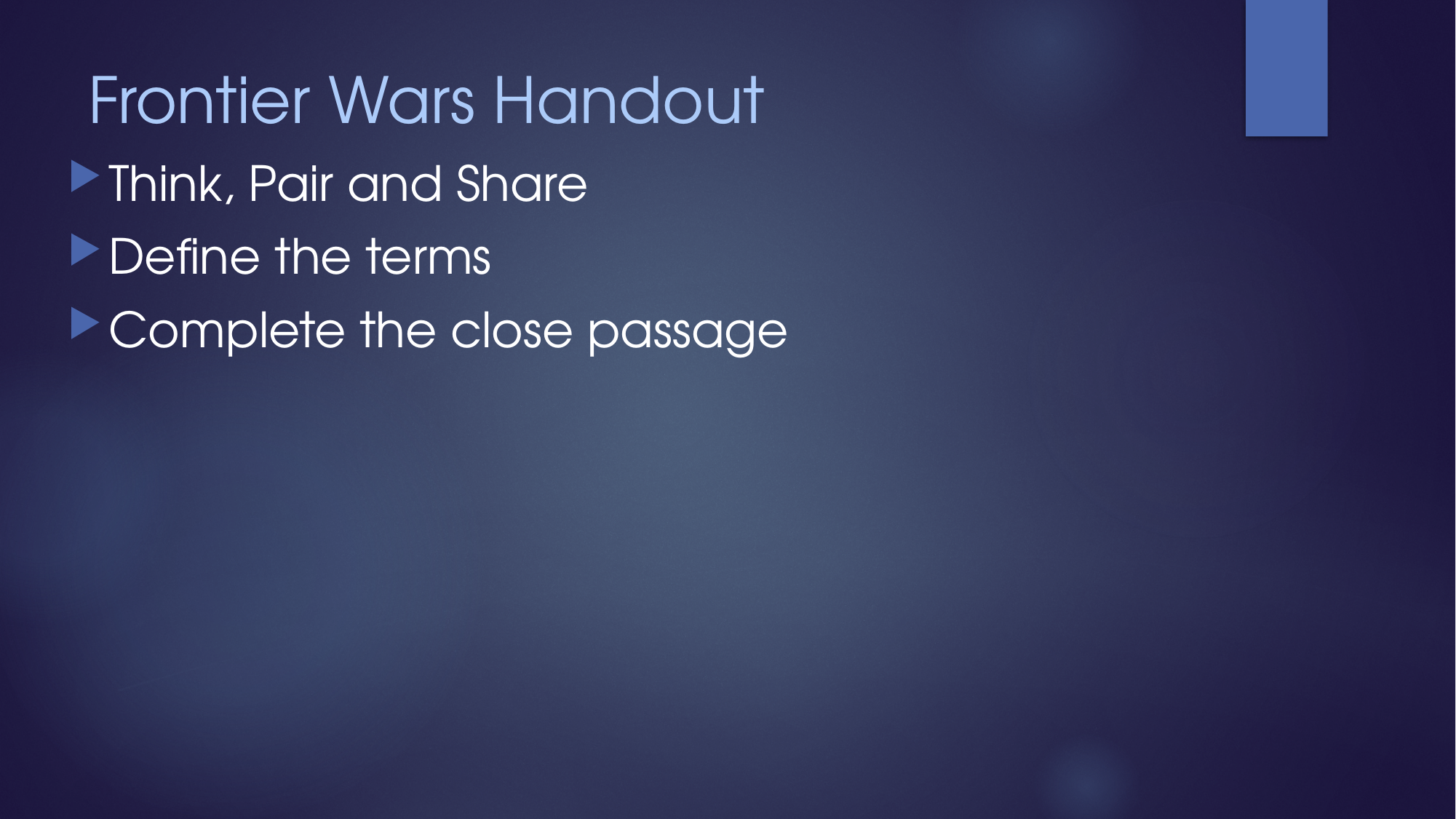

# Frontier Wars Handout
Think, Pair and Share
Define the terms
Complete the close passage